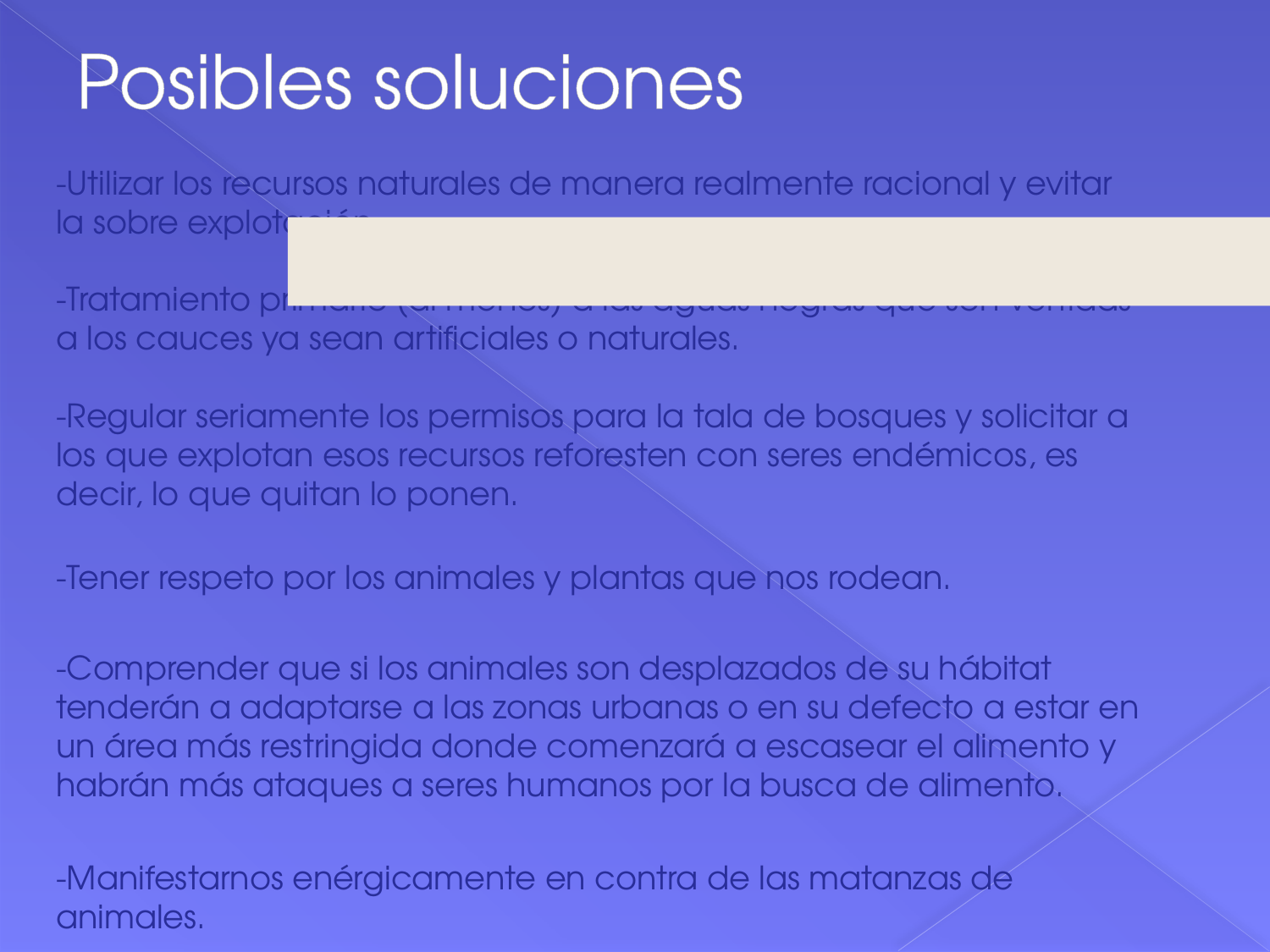

# Posibles soluciones
-Utilizar los recursos naturales de manera realmente racional y evitar la sobre explotación 
-Tratamiento primario (al menos) a las aguas negras que son vertidas a los cauces ya sean artificiales o naturales.
-Regular seriamente los permisos para la tala de bosques y solicitar a los que explotan esos recursos reforesten con seres endémicos, es decir, lo que quitan lo ponen.
-Tener respeto por los animales y plantas que nos rodean.

-Comprender que si los animales son desplazados de su hábitat tenderán a adaptarse a las zonas urbanas o en su defecto a estar en un área más restringida donde comenzará a escasear el alimento y habrán más ataques a seres humanos por la busca de alimento.

-Manifestarnos enérgicamente en contra de las matanzas de animales.